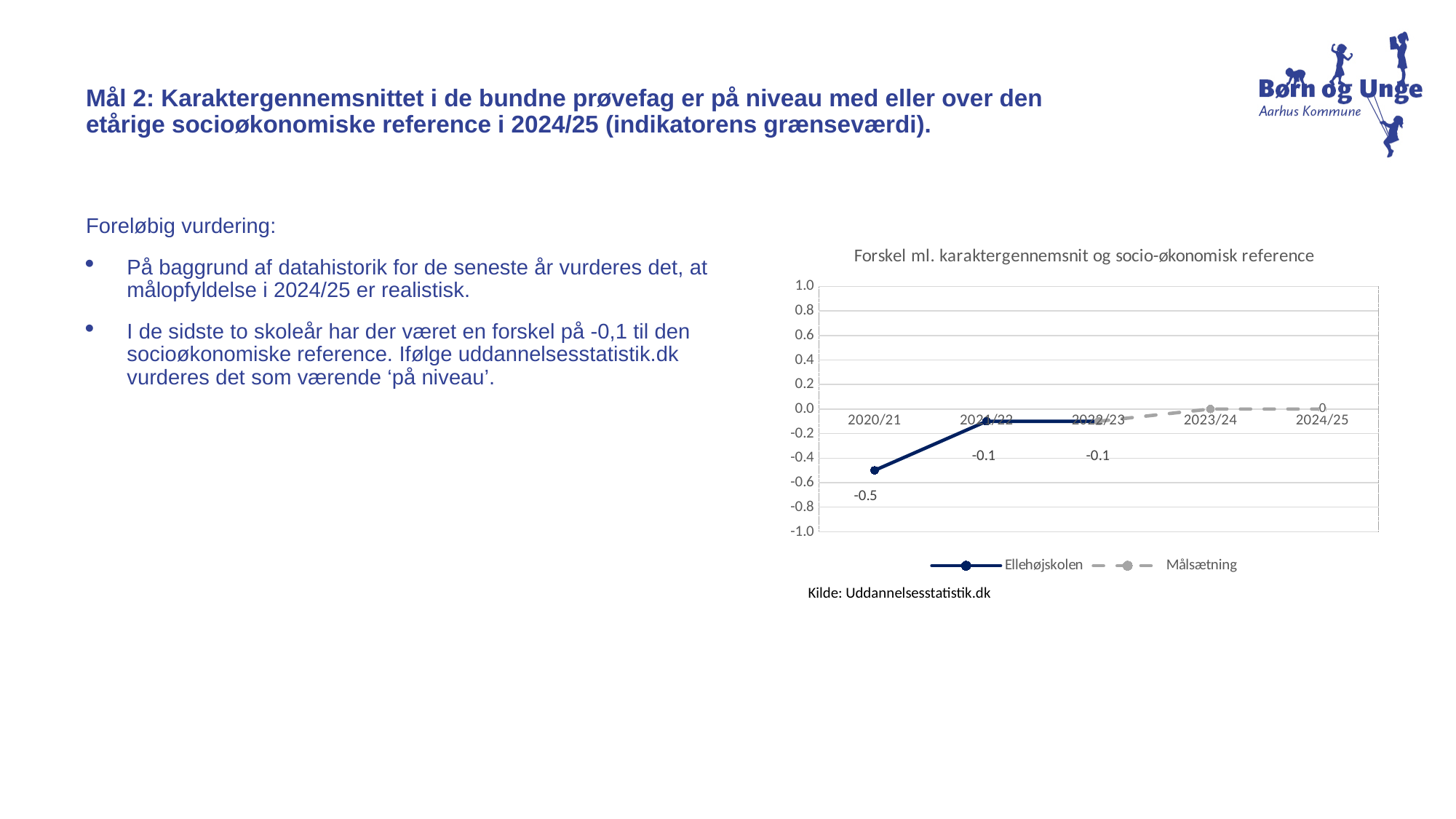

Mål 2: Karaktergennemsnittet i de bundne prøvefag er på niveau med eller over den etårige socioøkonomiske reference i 2024/25 (indikatorens grænseværdi).

Foreløbig vurdering:
På baggrund af datahistorik for de seneste år vurderes det, at målopfyldelse i 2024/25 er realistisk.
I de sidste to skoleår har der været en forskel på -0,1 til den socioøkonomiske reference. Ifølge uddannelsesstatistik.dk vurderes det som værende ‘på niveau’.

### Chart: Forskel ml. karaktergennemsnit og socio-økonomisk reference

| Category | Ellehøjskolen | Målsætning |
|---|---|---|
| 2020/21 | -0.5 | None |
| 2021/22 | -0.1 | None |
| 2022/23 | -0.1 | -0.1 |
| 2023/24 | None | 0.0 |
| 2024/25 | None | 0.0 |
Kilde: Uddannelsesstatistik.dk